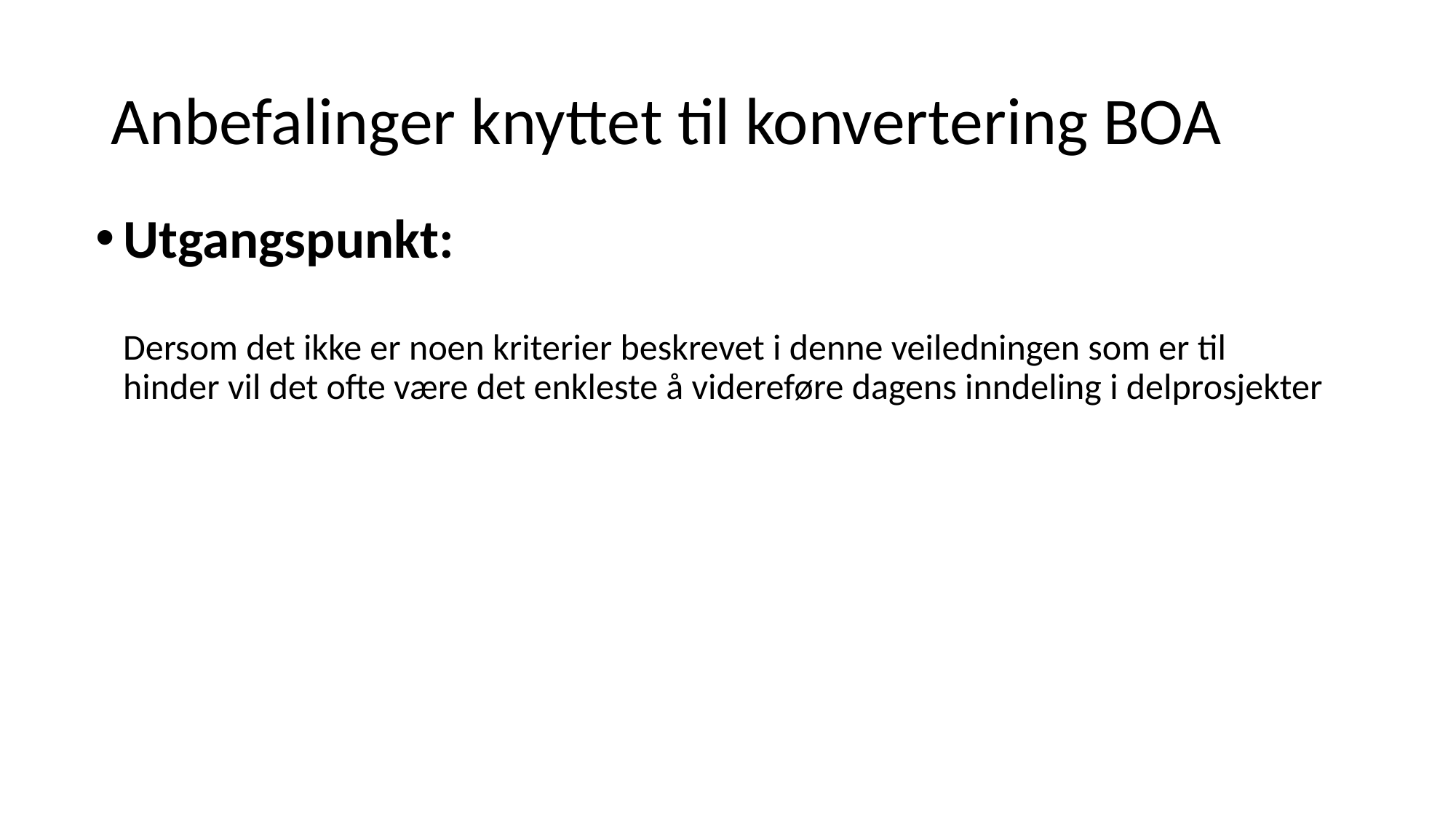

# Anbefalinger knyttet til konvertering BOA
Utgangspunkt:
Dersom det ikke er noen kriterier beskrevet i denne veiledningen som er til hinder vil det ofte være det enkleste å videreføre dagens inndeling i delprosjekter